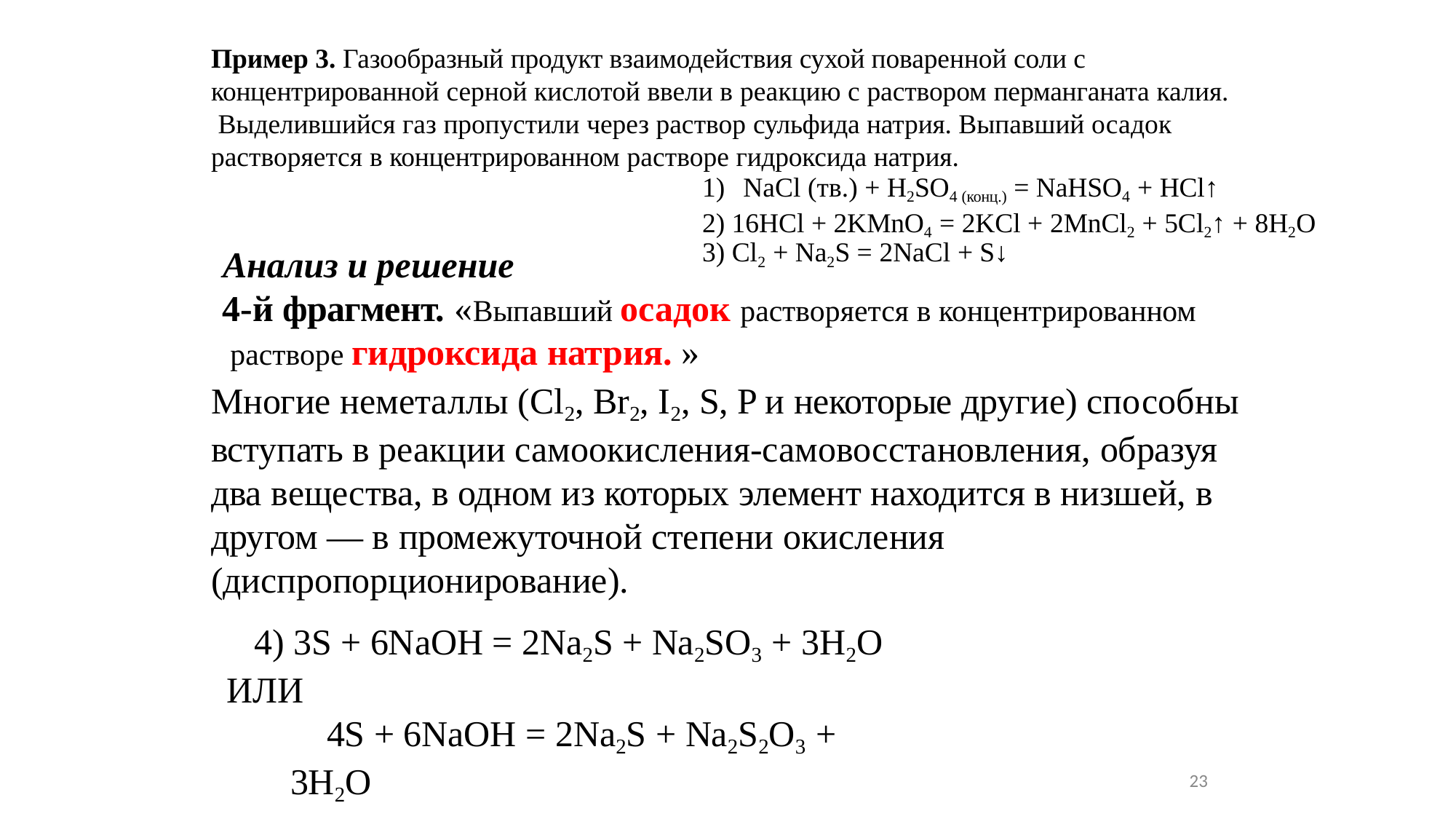

# Пример 3. Газообразный продукт взаимодействия сухой поваренной соли с  концентрированной серной кислотой ввели в реакцию с раствором перманганата калия.  Выделившийся газ пропустили через раствор сульфида натрия. Выпавший осадок  растворяется в концентрированном растворе гидроксида натрия.
NaCl (тв.) + H2SO4 (конц.) = NaHSO4 + HCl↑
16HCl + 2KMnO4 = 2KCl + 2MnCl2 + 5Cl2↑ + 8H2O
3) Cl2 + Na2S = 2NaCl + S↓
Анализ и решение
4-й фрагмент. «Выпавший осадок растворяется в концентрированном  растворе гидроксида натрия. »
Многие неметаллы (Cl2, Br2, I2, S, P и некоторые другие) способны  вступать в реакции самоокисления-самовосстановления, образуя  два вещества, в одном из которых элемент находится в низшей, в  другом — в промежуточной степени окисления  (диспропорционирование).
4) 3S + 6NaOH = 2Na2S + Na2SO3 + 3H2O  ИЛИ
4S + 6NaOH = 2Na2S + Na2S2O3 + 3H2O
23